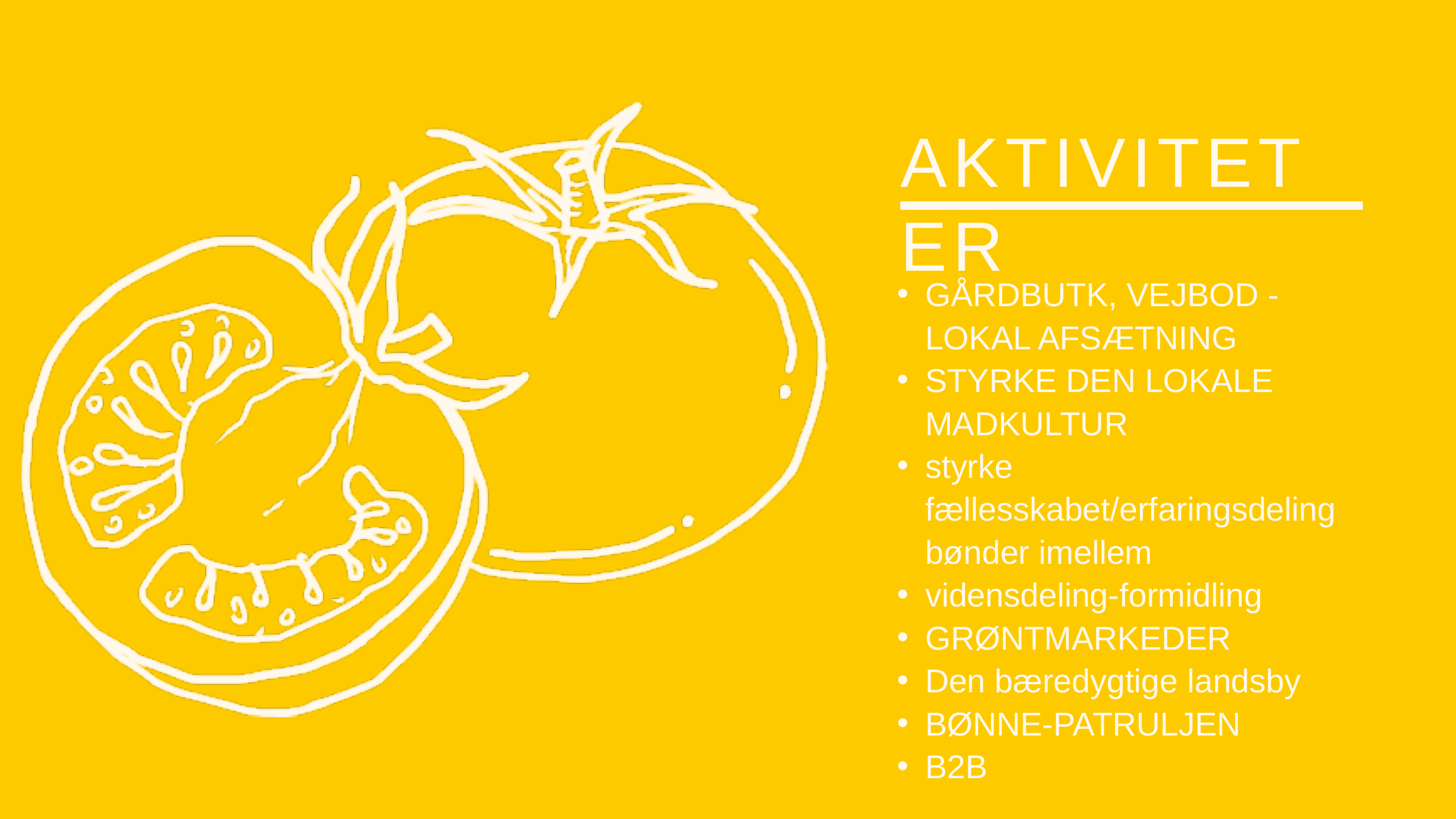

AKTIVITETER

GÅRDBUTK, VEJBOD - LOKAL AFSÆTNING
STYRKE DEN LOKALE MADKULTUR
styrke fællesskabet/erfaringsdeling bønder imellem
vidensdeling-formidling
GRØNTMARKEDER
Den bæredygtige landsby
BØNNE-PATRULJEN
B2B